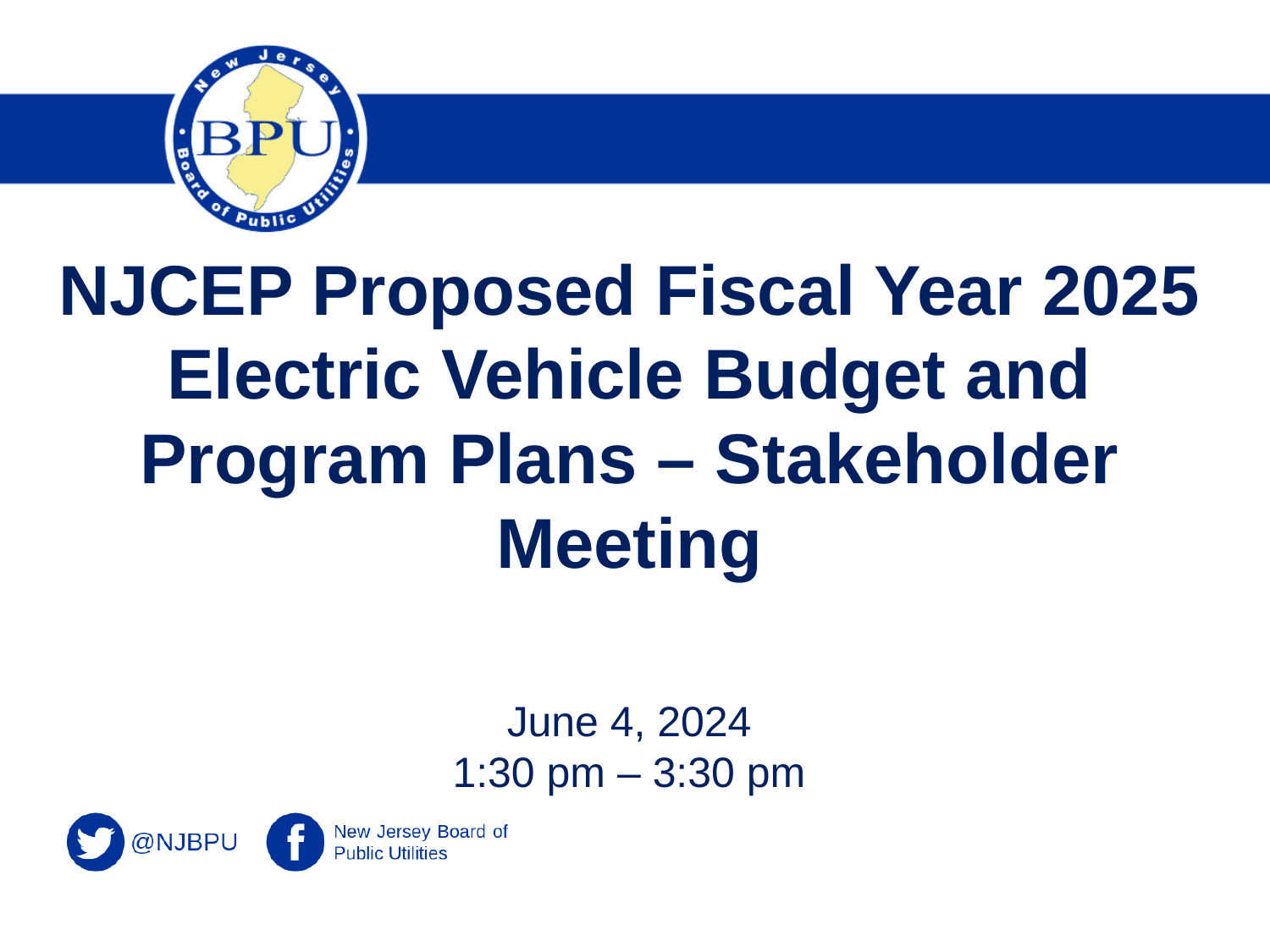

# NJCEP Proposed Fiscal Year 2025 Electric Vehicle Budget and Program Plans – Stakeholder Meeting
June 4, 2024
1:30 pm – 3:30 pm